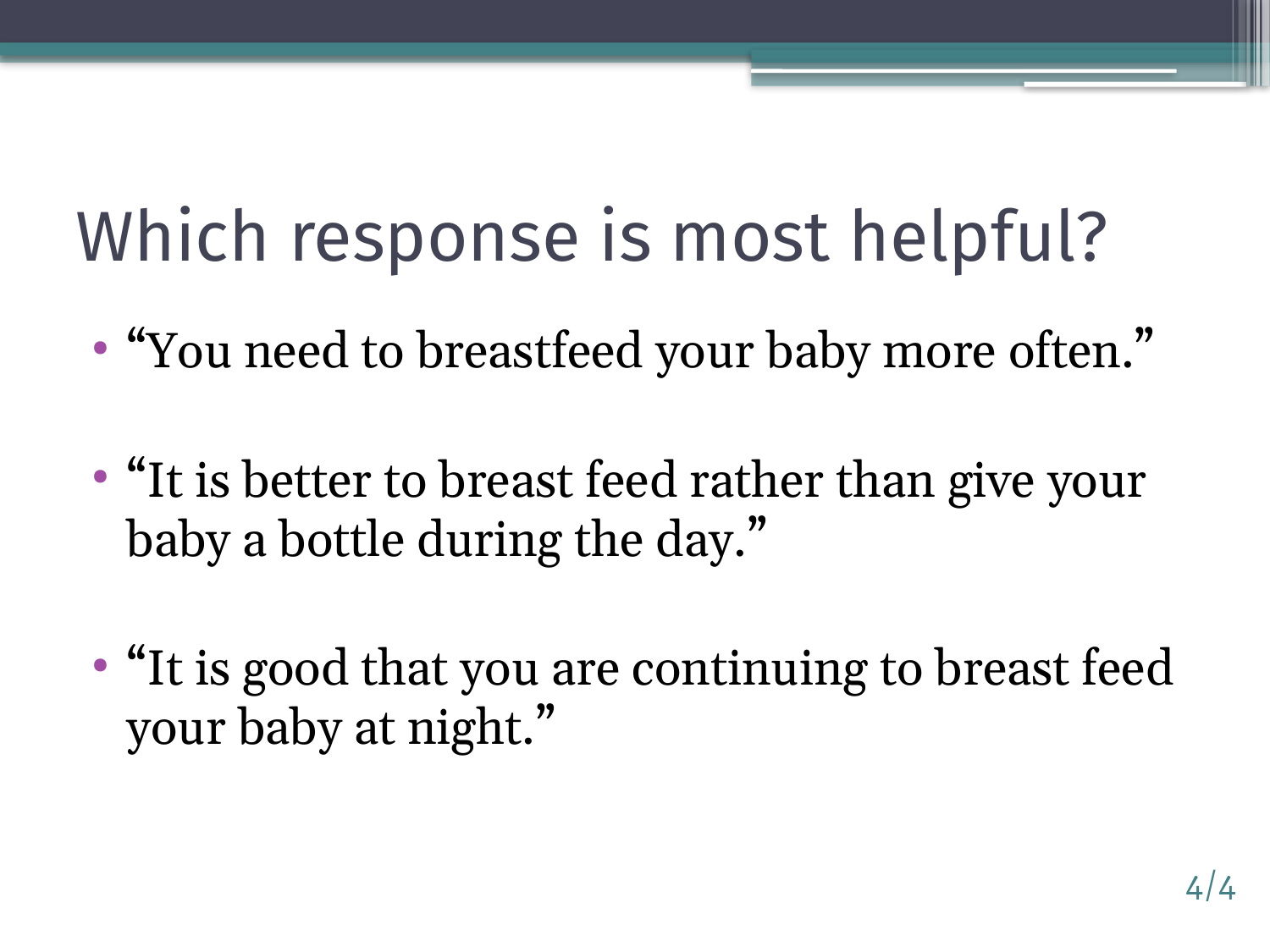

# Which response is most helpful?
“You need to breastfeed your baby more often.”

“It is better to breast feed rather than give your baby a bottle during the day.”

“It is good that you are continuing to breast feed your baby at night.”

4/4